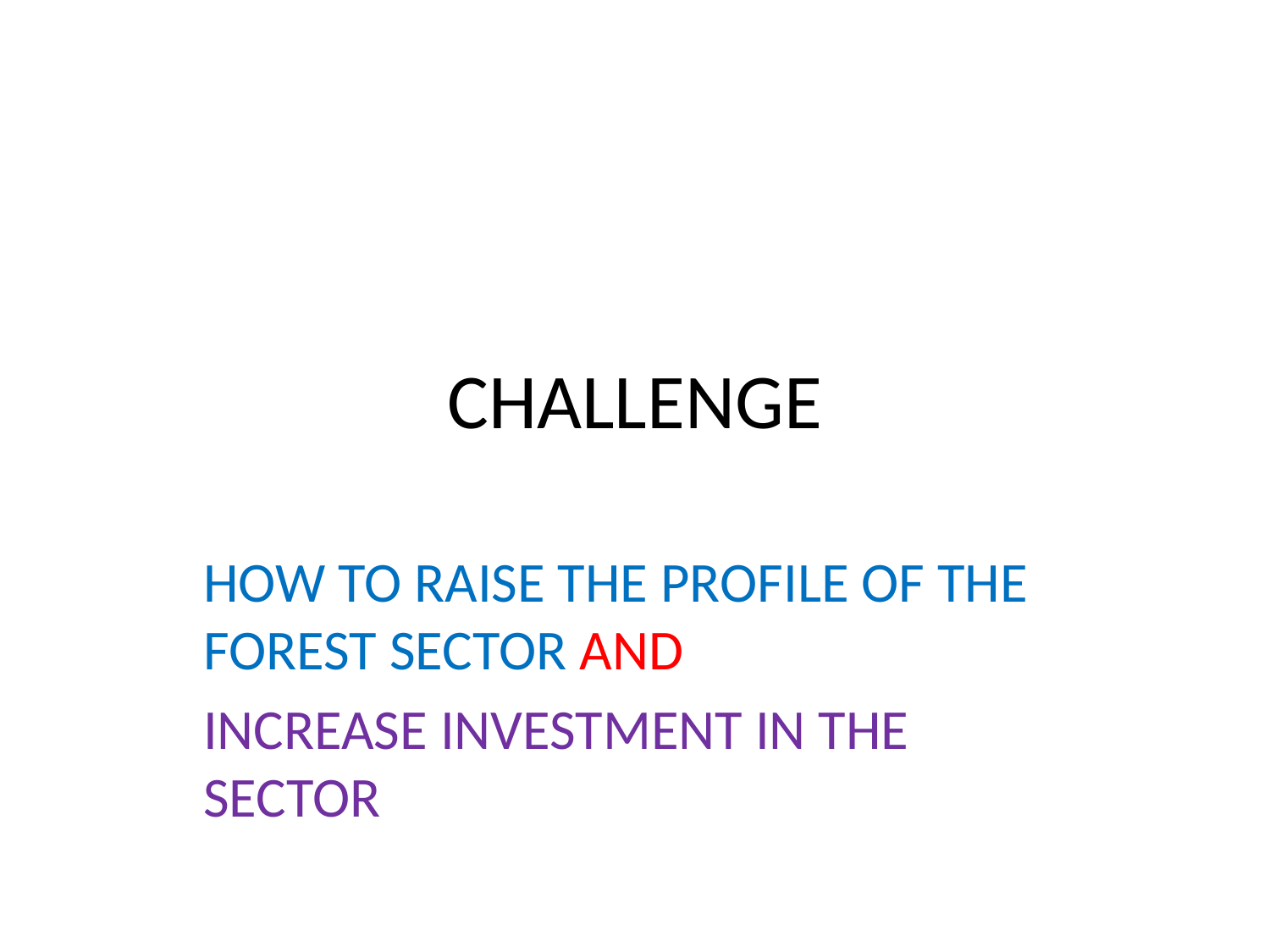

# CHALLENGE
HOW TO RAISE THE PROFILE OF THE FOREST SECTOR AND
INCREASE INVESTMENT IN THE SECTOR